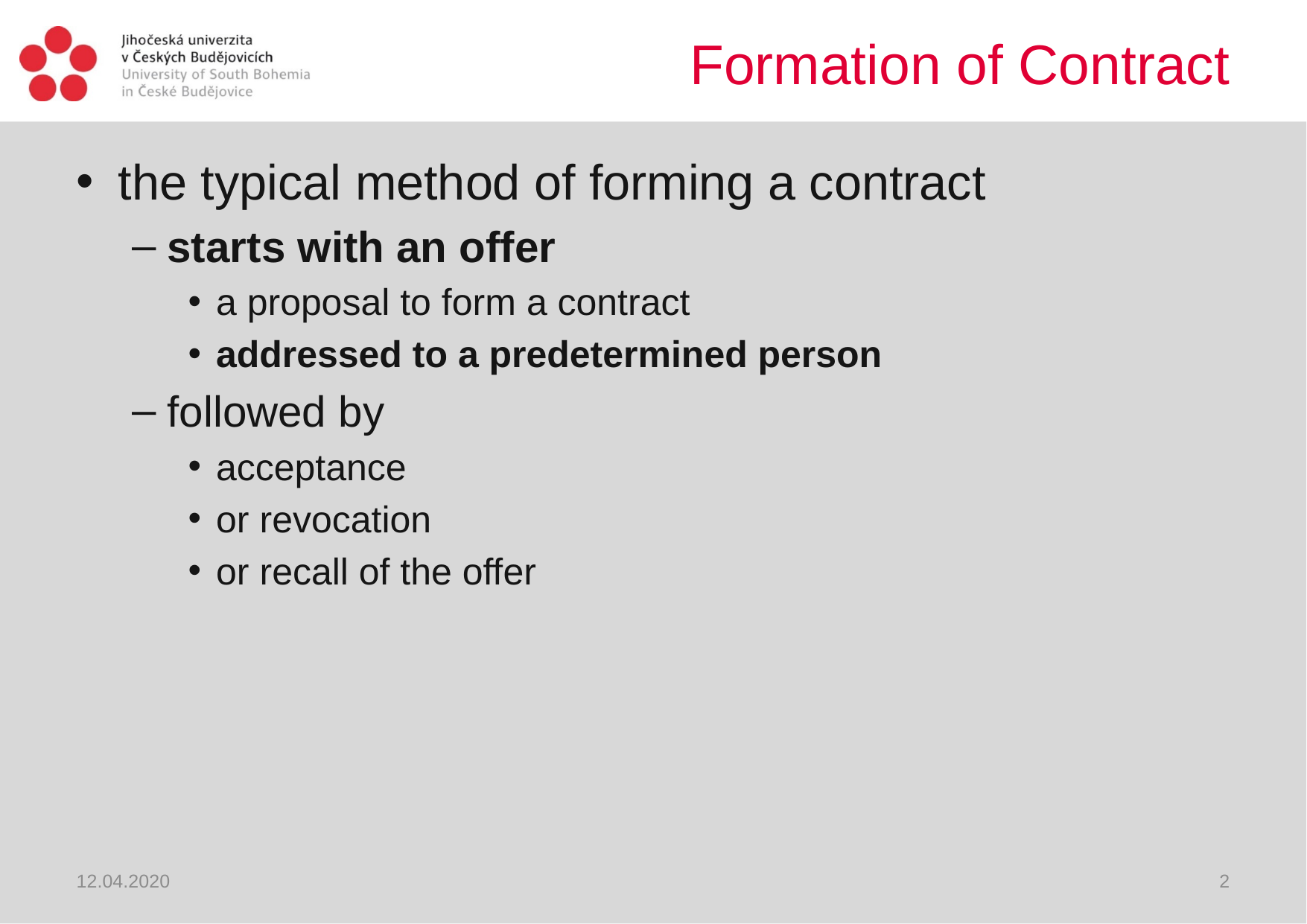

# Formation of Contract
the typical method of forming a contract
starts with an offer
a proposal to form a contract
addressed to a predetermined person
followed by
acceptance
or revocation
or recall of the offer

12.04.2020
2